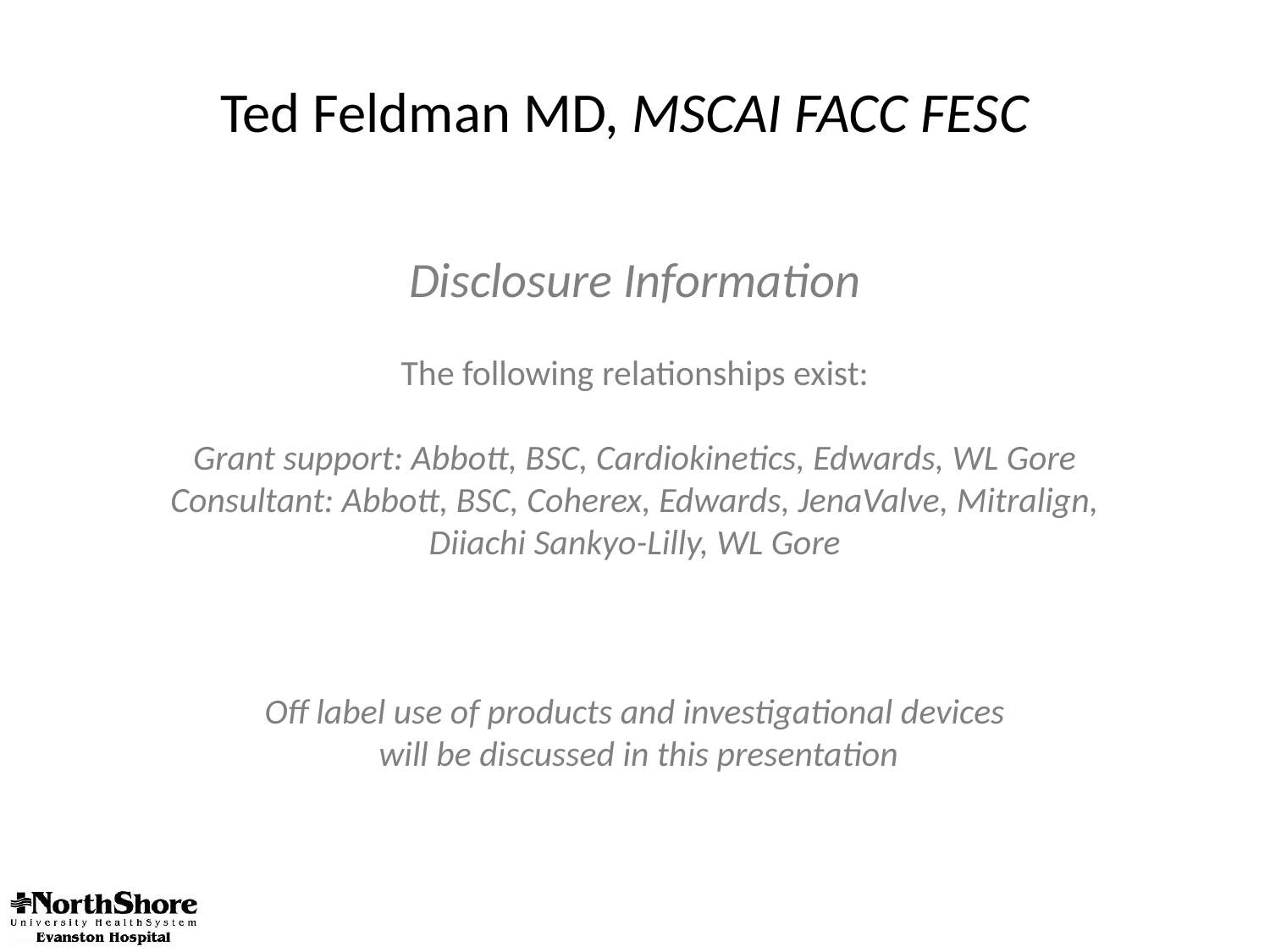

Ted Feldman MD, MSCAI FACC FESC
Disclosure Information
The following relationships exist:
Grant support: Abbott, BSC, Cardiokinetics, Edwards, WL Gore
Consultant: Abbott, BSC, Coherex, Edwards, JenaValve, Mitralign,
Diiachi Sankyo-Lilly, WL Gore
Off label use of products and investigational devices
 will be discussed in this presentation